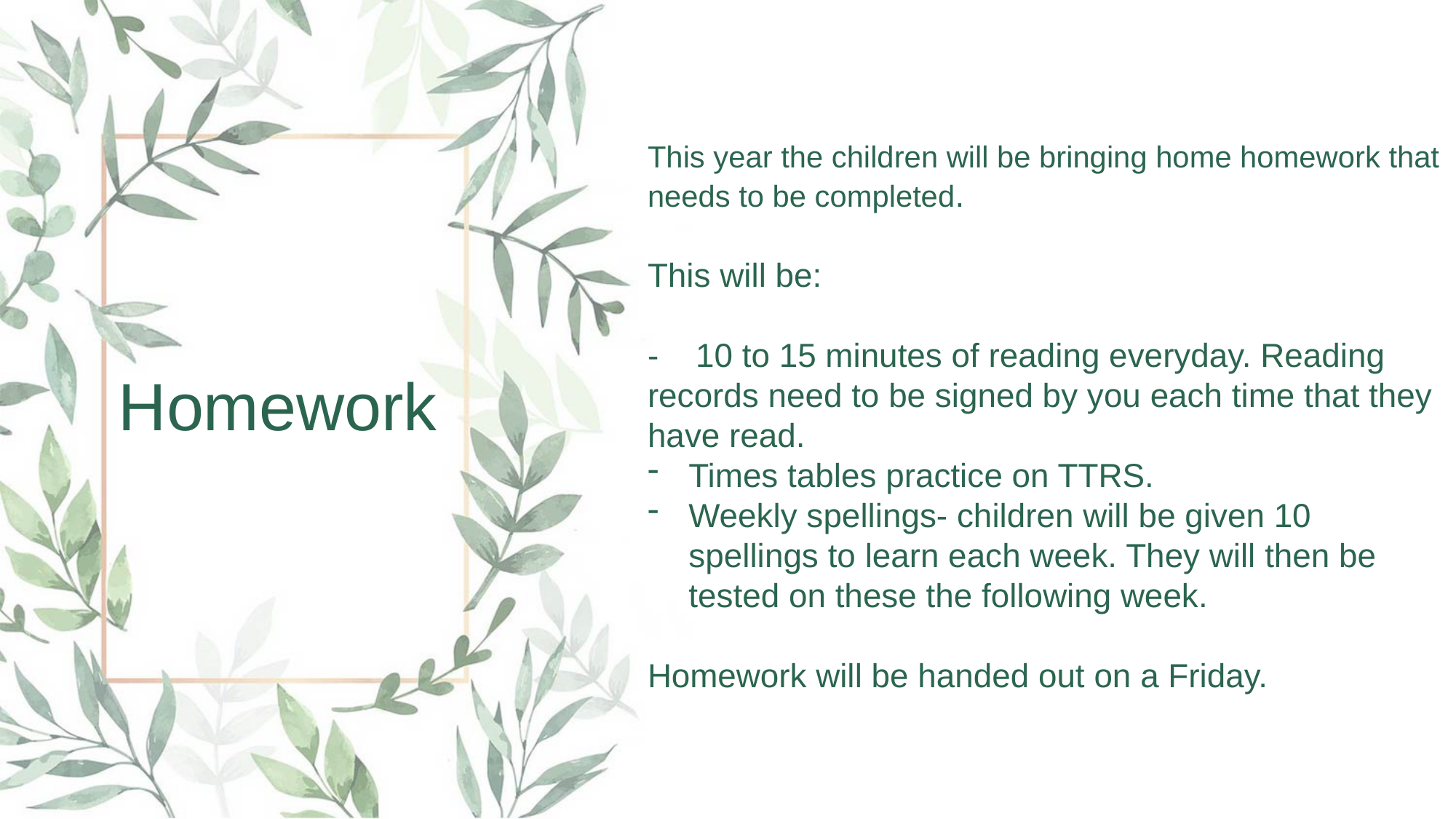

This year the children will be bringing home homework that needs to be completed.

This will be:

-    10 to 15 minutes of reading everyday. Reading records need to be signed by you each time that they have read.
Times tables practice on TTRS.
Weekly spellings- children will be given 10 spellings to learn each week. They will then be tested on these the following week.

Homework will be handed out on a Friday.
Homework